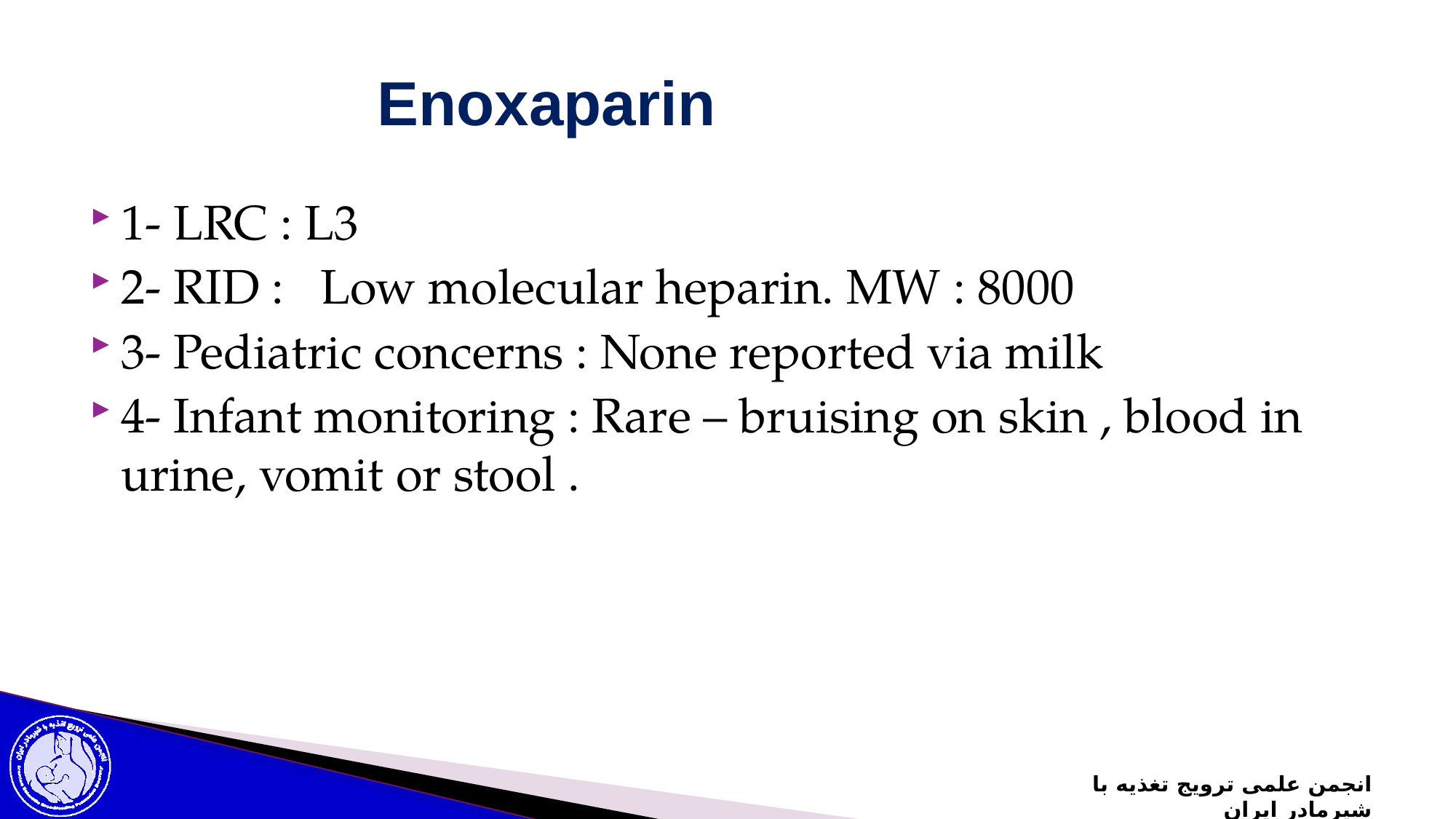

# Enoxaparin
1- LRC : L3
2- RID :   Low molecular heparin. MW : 8000
3- Pediatric concerns : None reported via milk
4- Infant monitoring : Rare – bruising on skin , blood in urine, vomit or stool .